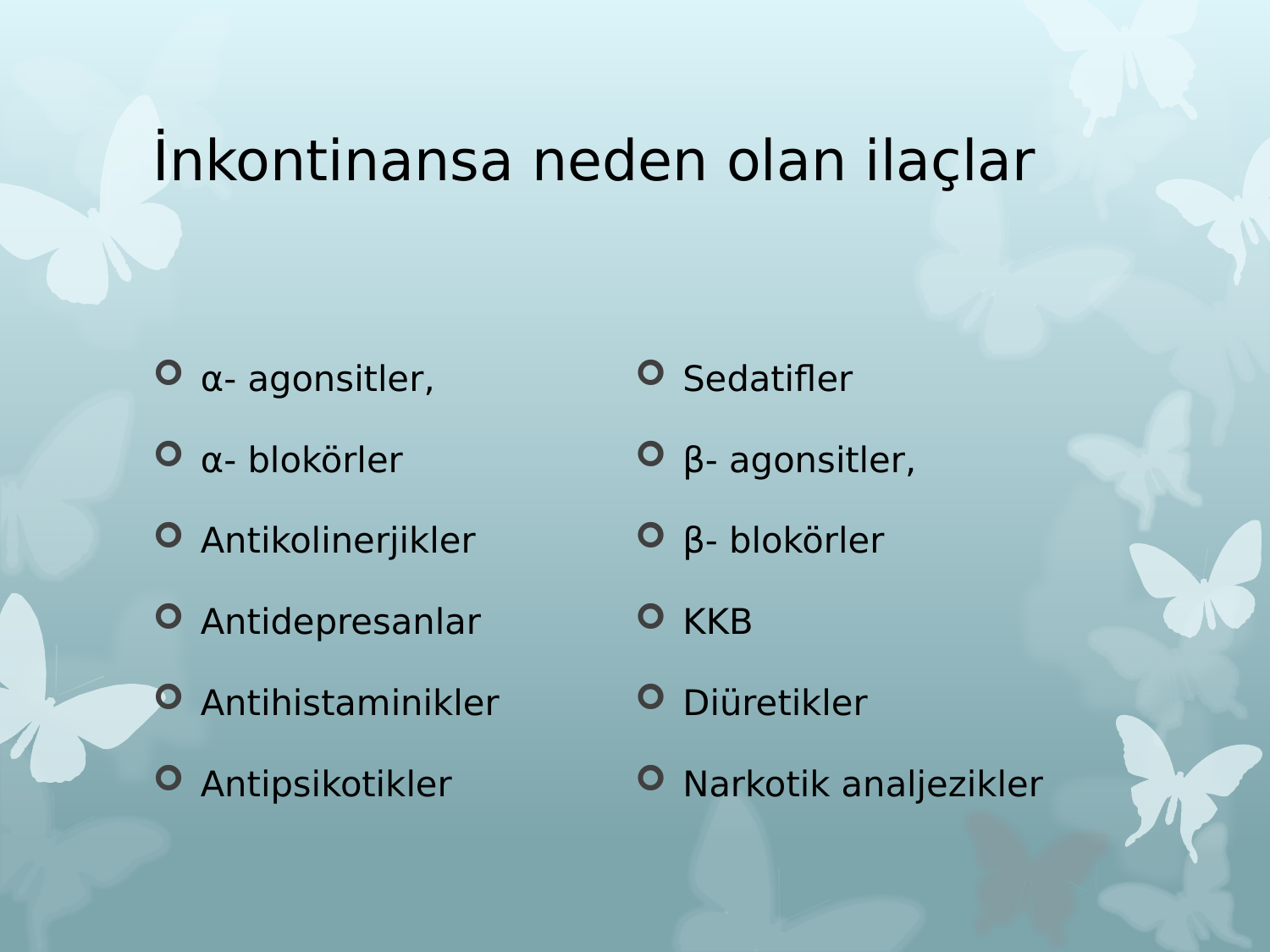

# İnkontinansa neden olan ilaçlar
α- agonsitler,
α- blokörler
Antikolinerjikler
Antidepresanlar
Antihistaminikler
Antipsikotikler
Sedatifler
β- agonsitler,
β- blokörler
KKB
Diüretikler
Narkotik analjezikler